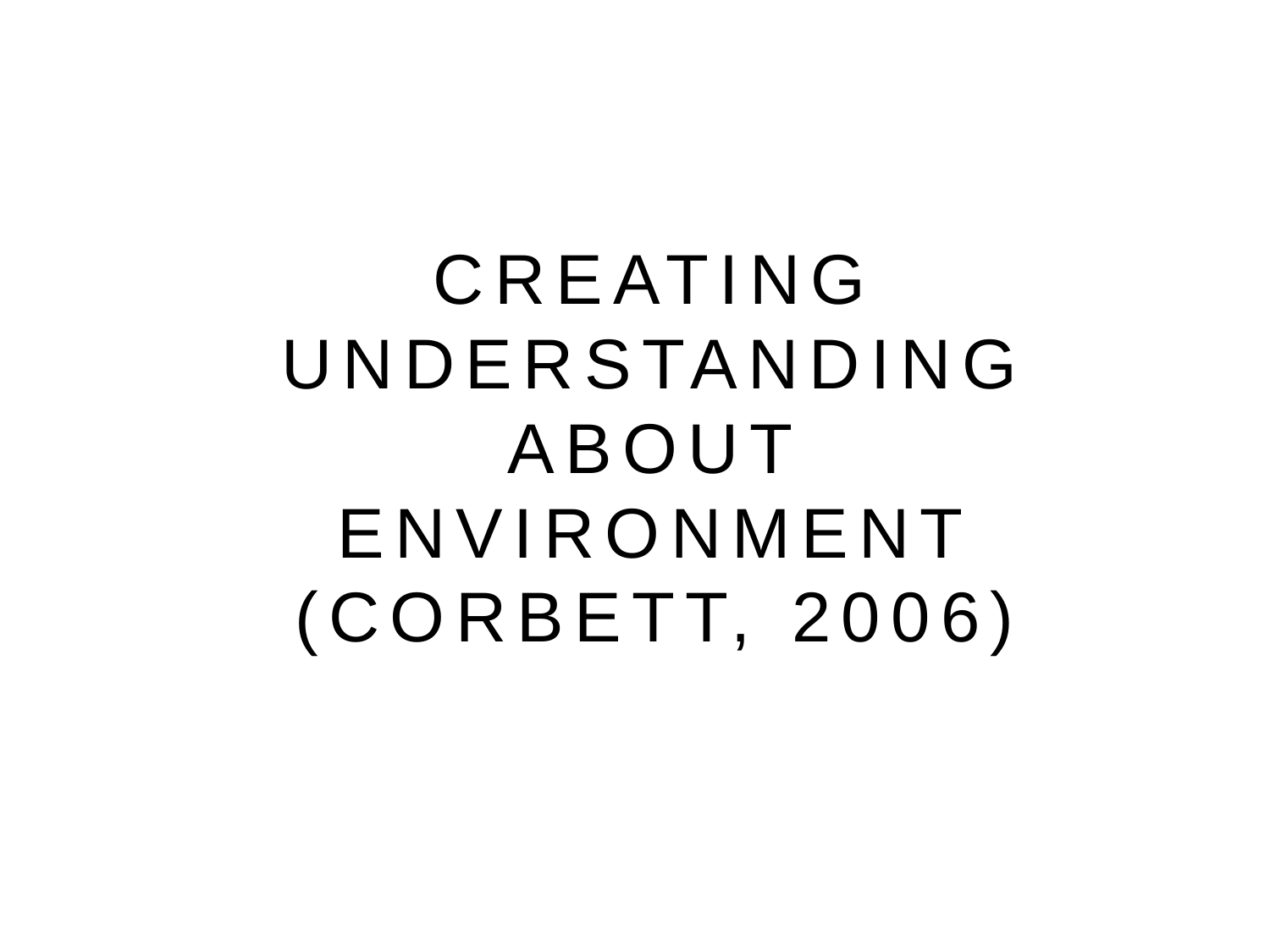

# CREATING UNDERSTANDING ABOUT ENVIRONMENT (CORBETT, 2006)